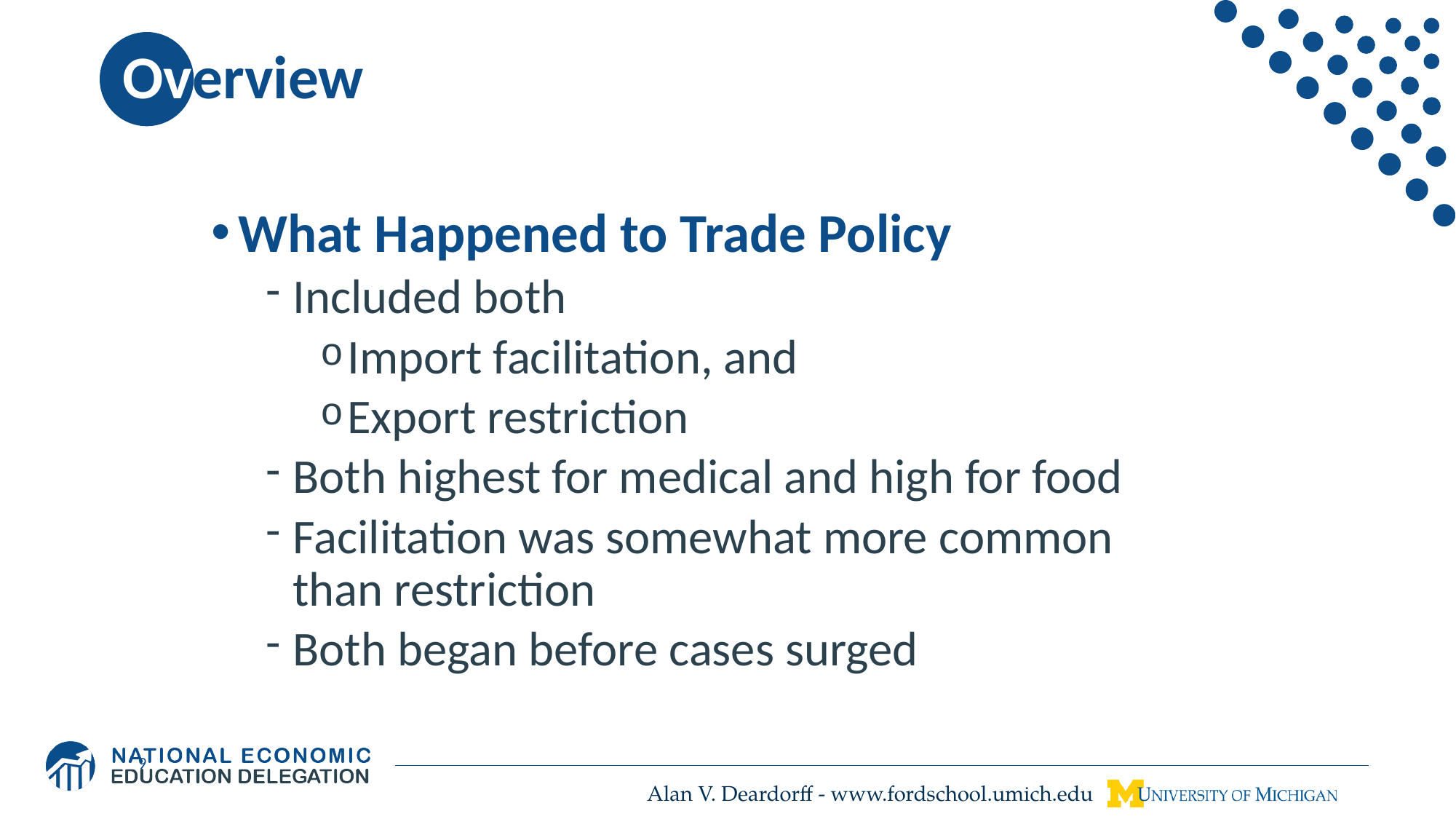

# Overview
What Happened to Trade Policy
Included both
Import facilitation, and
Export restriction
Both highest for medical and high for food
Facilitation was somewhat more common than restriction
Both began before cases surged
9